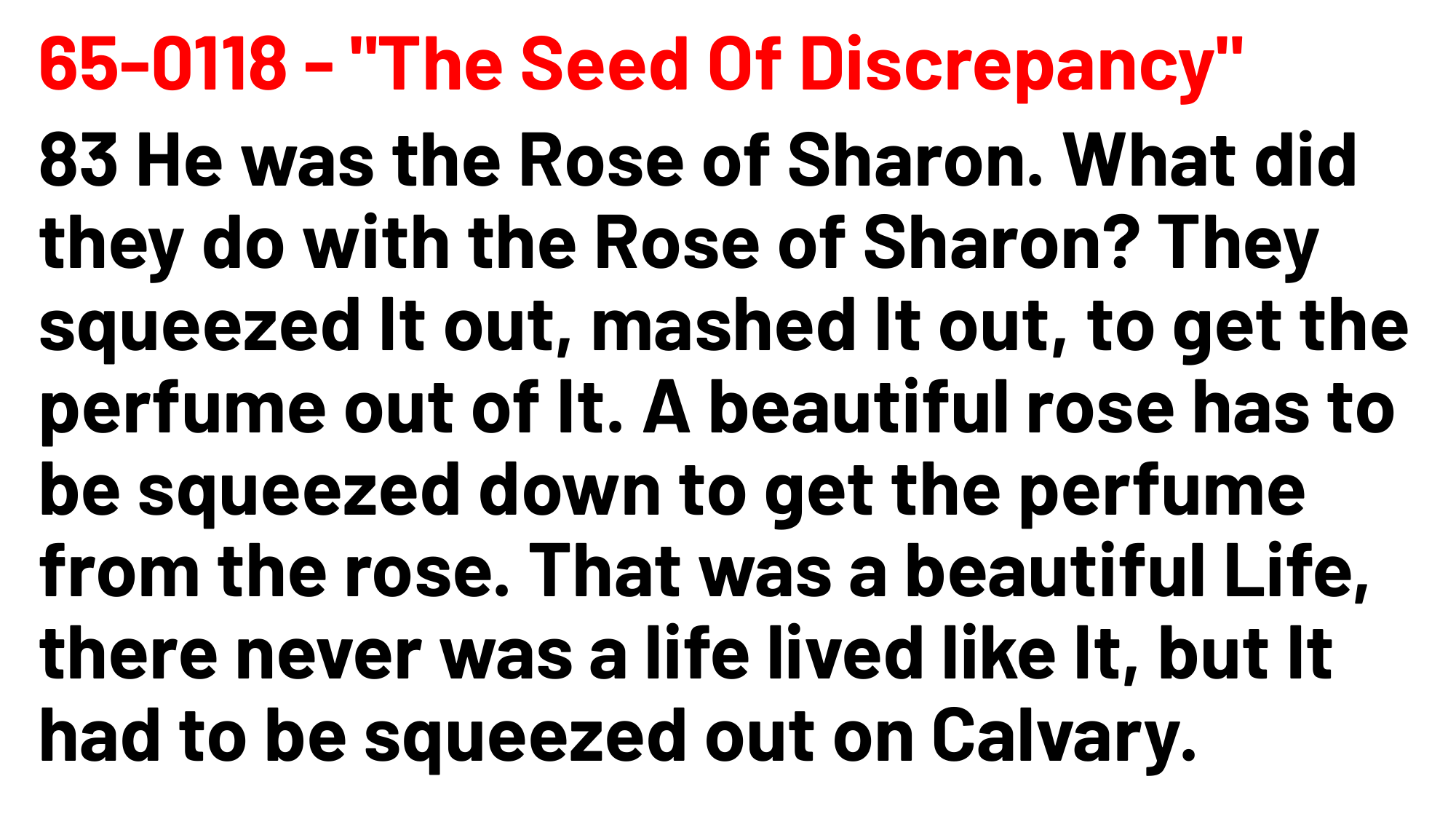

65-0118 - "The Seed Of Discrepancy"
83 He was the Rose of Sharon. What did they do with the Rose of Sharon? They squeezed It out, mashed It out, to get the perfume out of It. A beautiful rose has to be squeezed down to get the perfume from the rose. That was a beautiful Life, there never was a life lived like It, but It had to be squeezed out on Calvary.